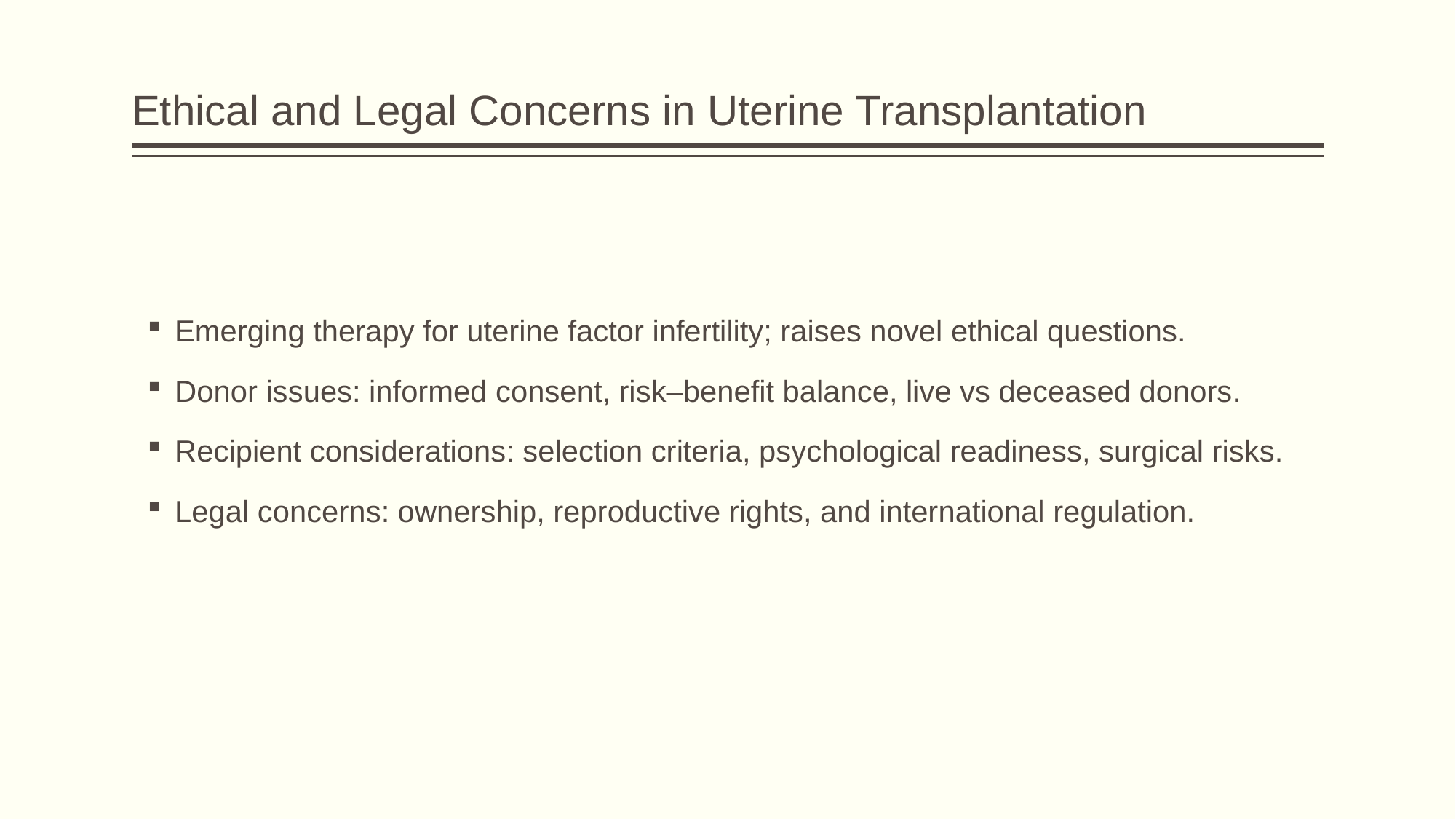

# Ethical and Legal Concerns in Uterine Transplantation
Emerging therapy for uterine factor infertility; raises novel ethical questions.
Donor issues: informed consent, risk–benefit balance, live vs deceased donors.
Recipient considerations: selection criteria, psychological readiness, surgical risks.
Legal concerns: ownership, reproductive rights, and international regulation.